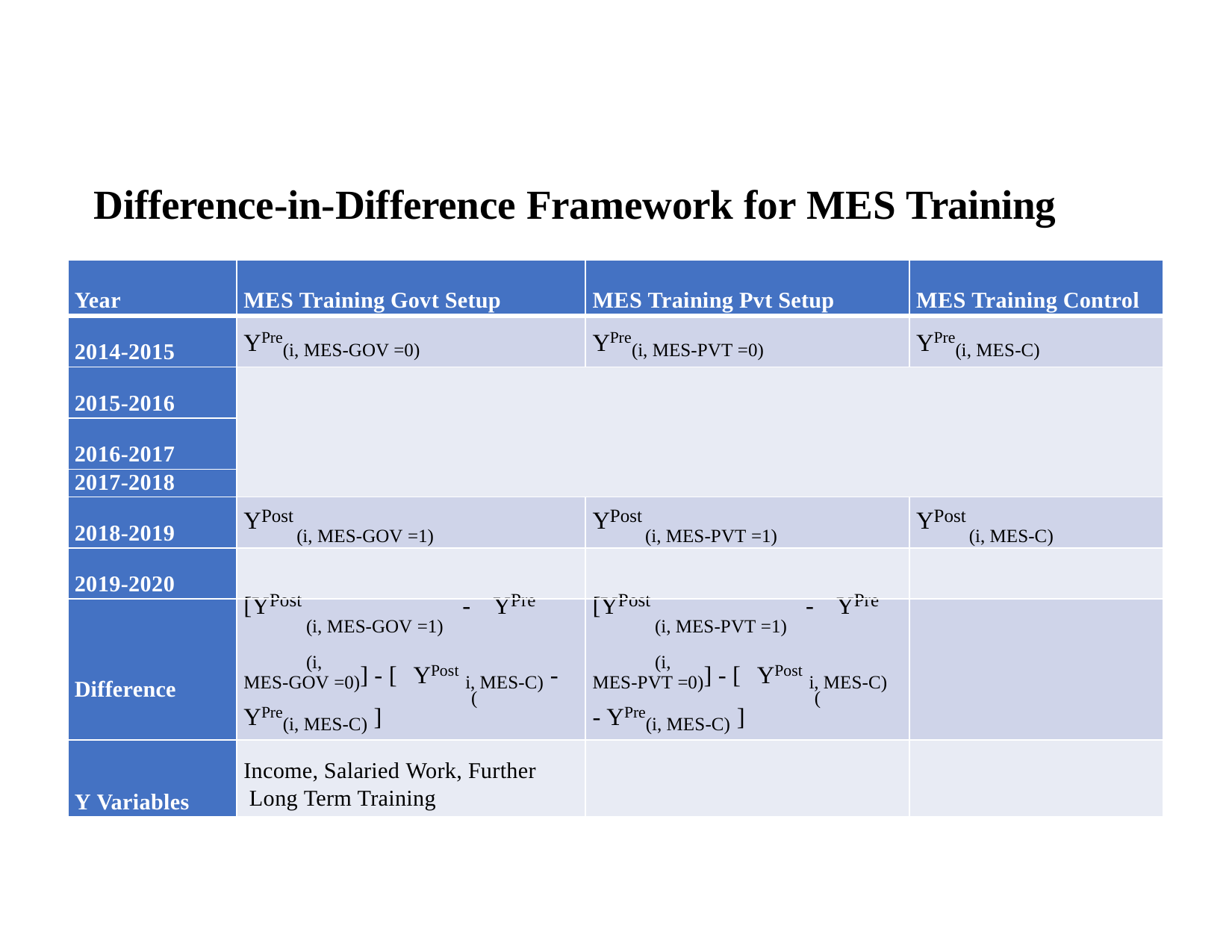

# Difference-in-Difference Framework for MES Training
| Year | MES Training Govt Setup | MES Training Pvt Setup | MES Training Control |
| --- | --- | --- | --- |
| 2014-2015 | YPre(i, MES-GOV =0) | YPre(i, MES-PVT =0) | YPre(i, MES-C) |
| 2015-2016 |  |  |  |
| 2016-2017 |  |  |  |
| 2017-2018 |  |  |  |
| 2018-2019 | YPost (i, MES-GOV =1) | YPost (i, MES-PVT =1) | YPost (i, MES-C) |
| 2019-2020 |  |  |  |
| Difference | [YPost - YPre (i, MES-GOV =1) (i, MES-GOV =0)] - [ YPost i, MES-C) - ( YPre(i, MES-C) ] | [YPost - YPre (i, MES-PVT =1) (i, MES-PVT =0)] - [ YPost i, MES-C) ( - YPre(i, MES-C) ] |  |
| Y Variables | Income, Salaried Work, Further Long Term Training |  |  |
36